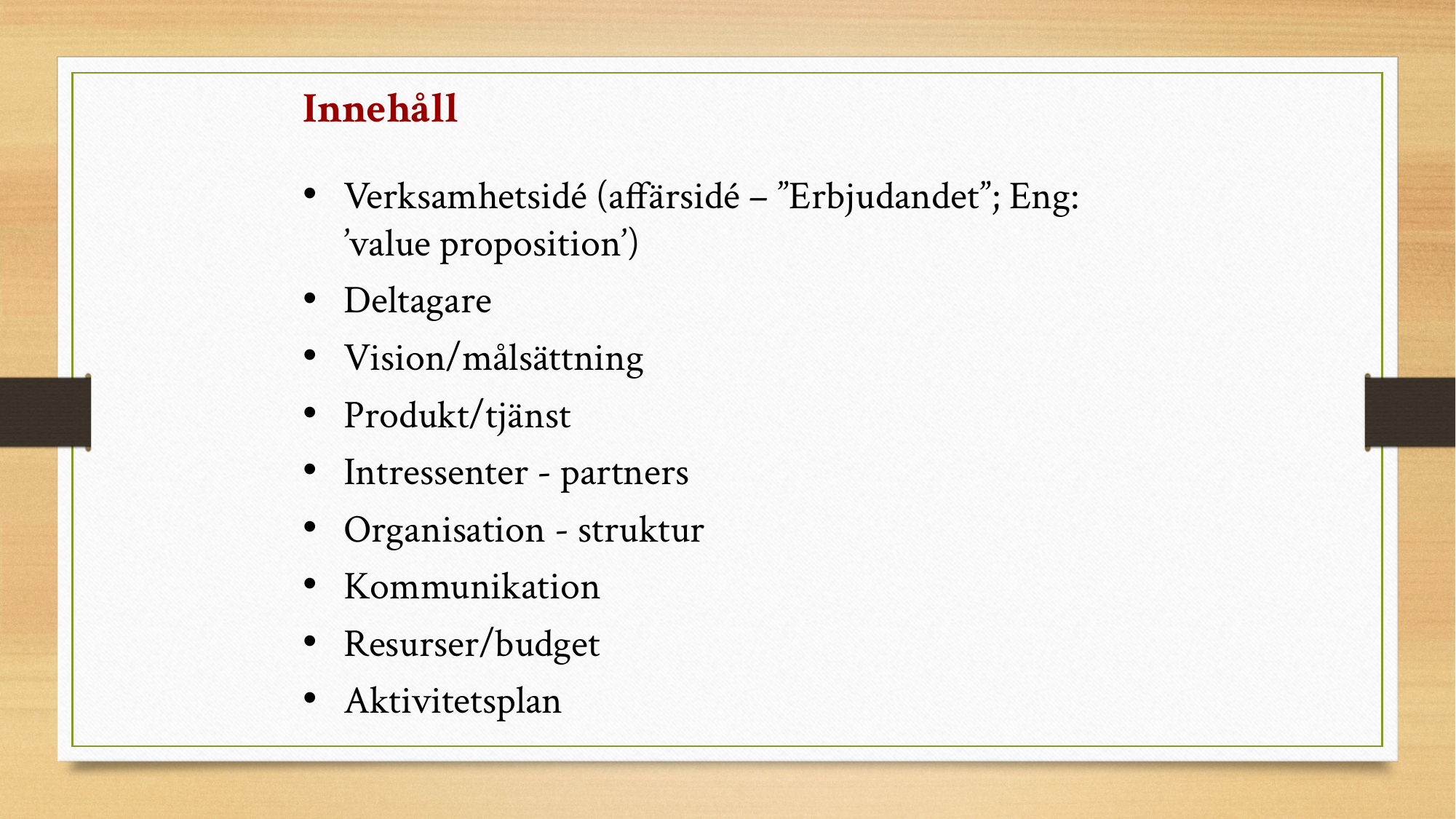

Innehåll
Verksamhetsidé (affärsidé – ”Erbjudandet”; Eng: ’value proposition’)
Deltagare
Vision/målsättning
Produkt/tjänst
Intressenter - partners
Organisation - struktur
Kommunikation
Resurser/budget
Aktivitetsplan